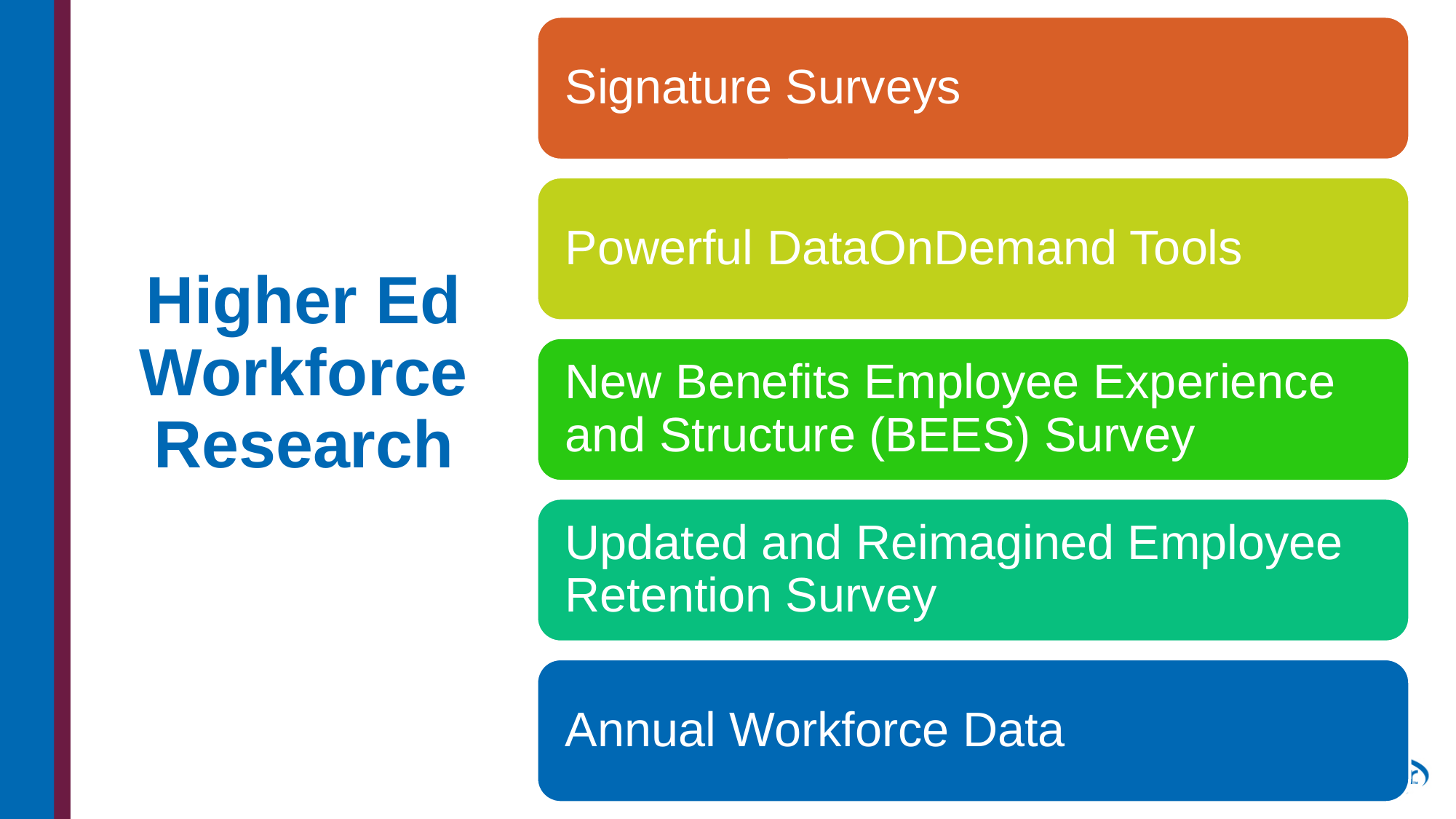

Signature Surveys
Powerful DataOnDemand Tools
New Benefits Employee Experience and Structure (BEES) Survey
Updated and Reimagined Employee Retention Survey
Annual Workforce Data
Higher Ed Workforce Research